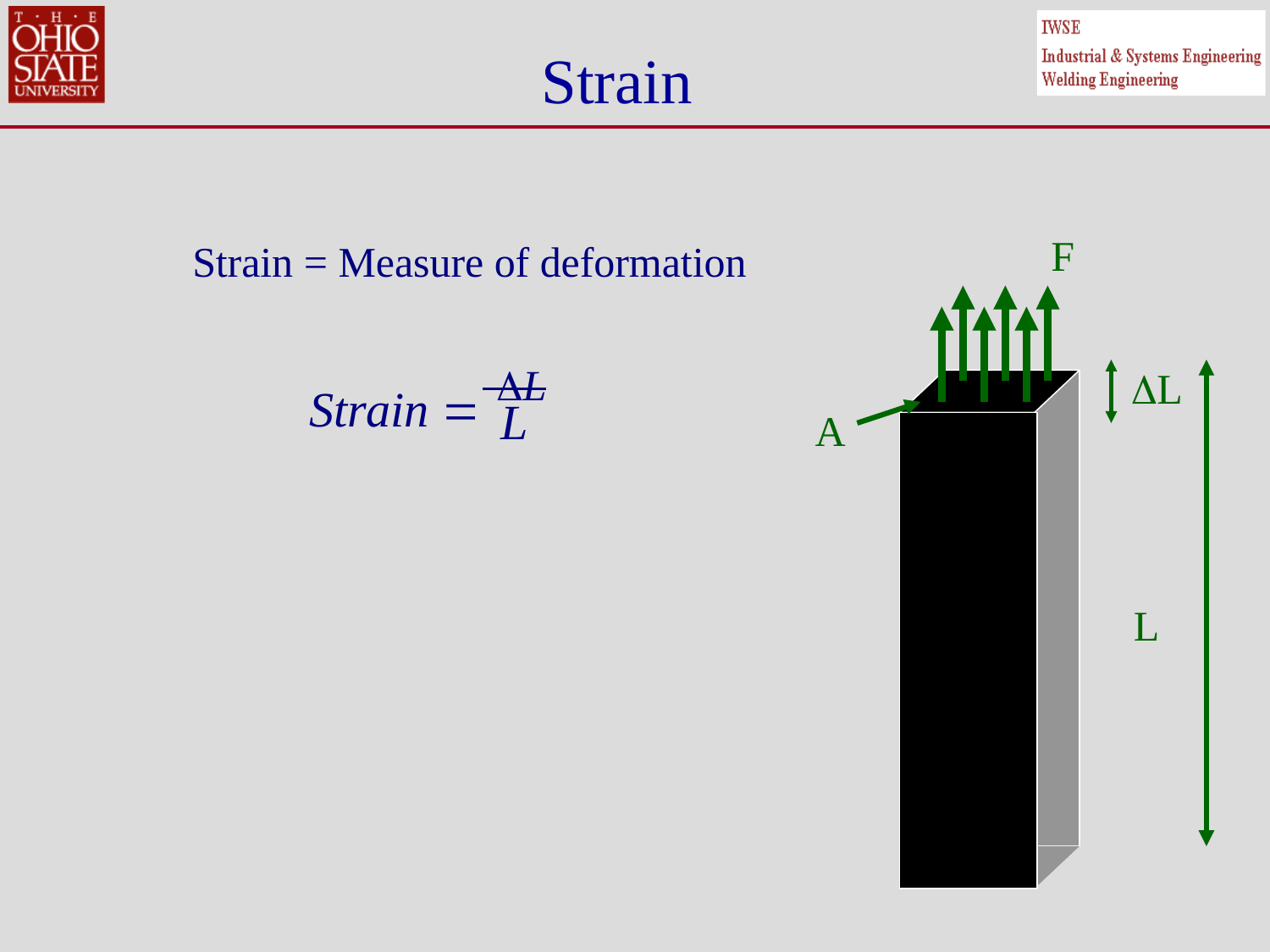

# Strain
F
Strain = Measure of deformation

Strain = ΔL

ΔL

L

A

L